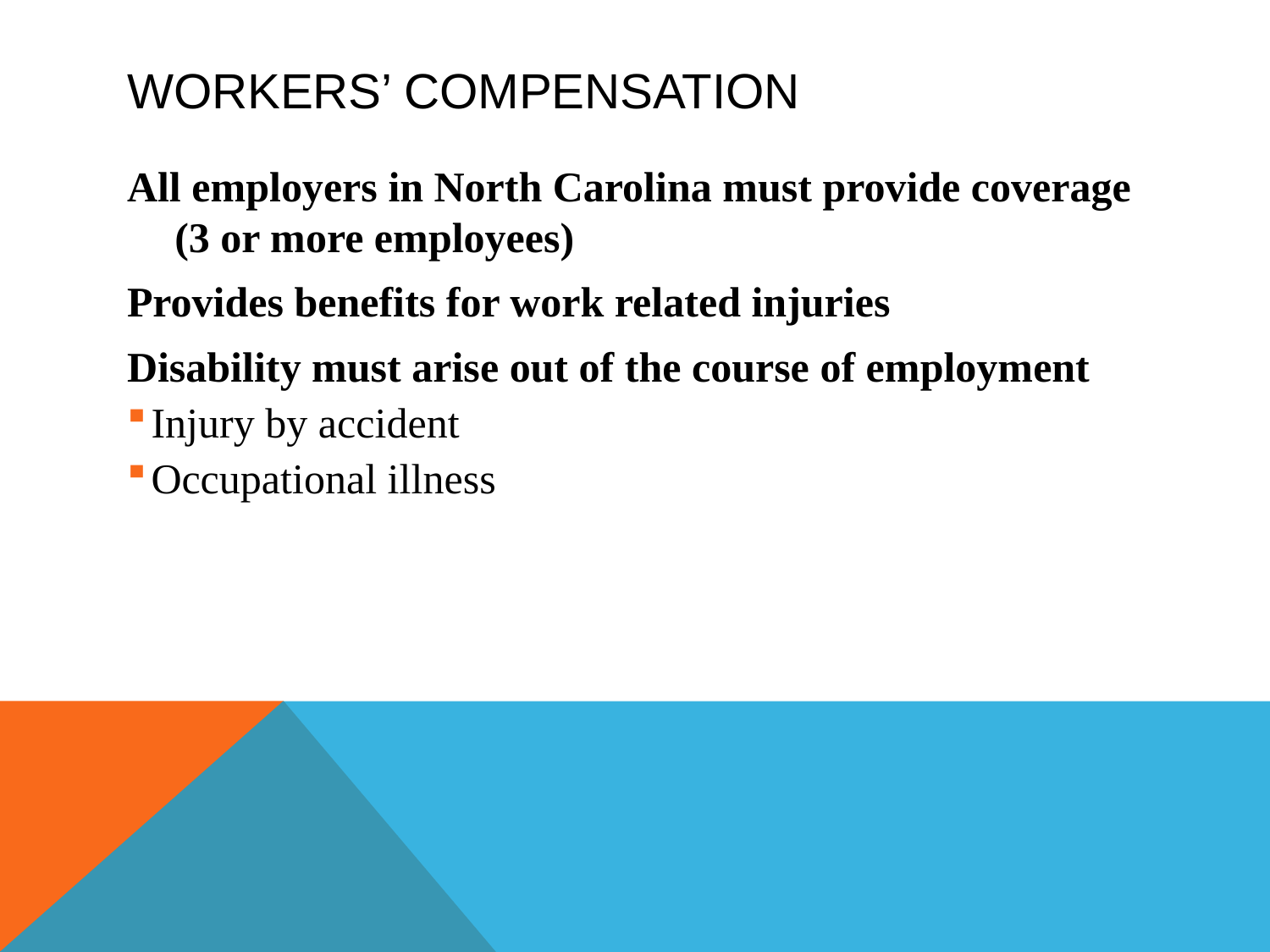

# Workers’ Compensation
All employers in North Carolina must provide coverage (3 or more employees)
Provides benefits for work related injuries
Disability must arise out of the course of employment
Injury by accident
Occupational illness